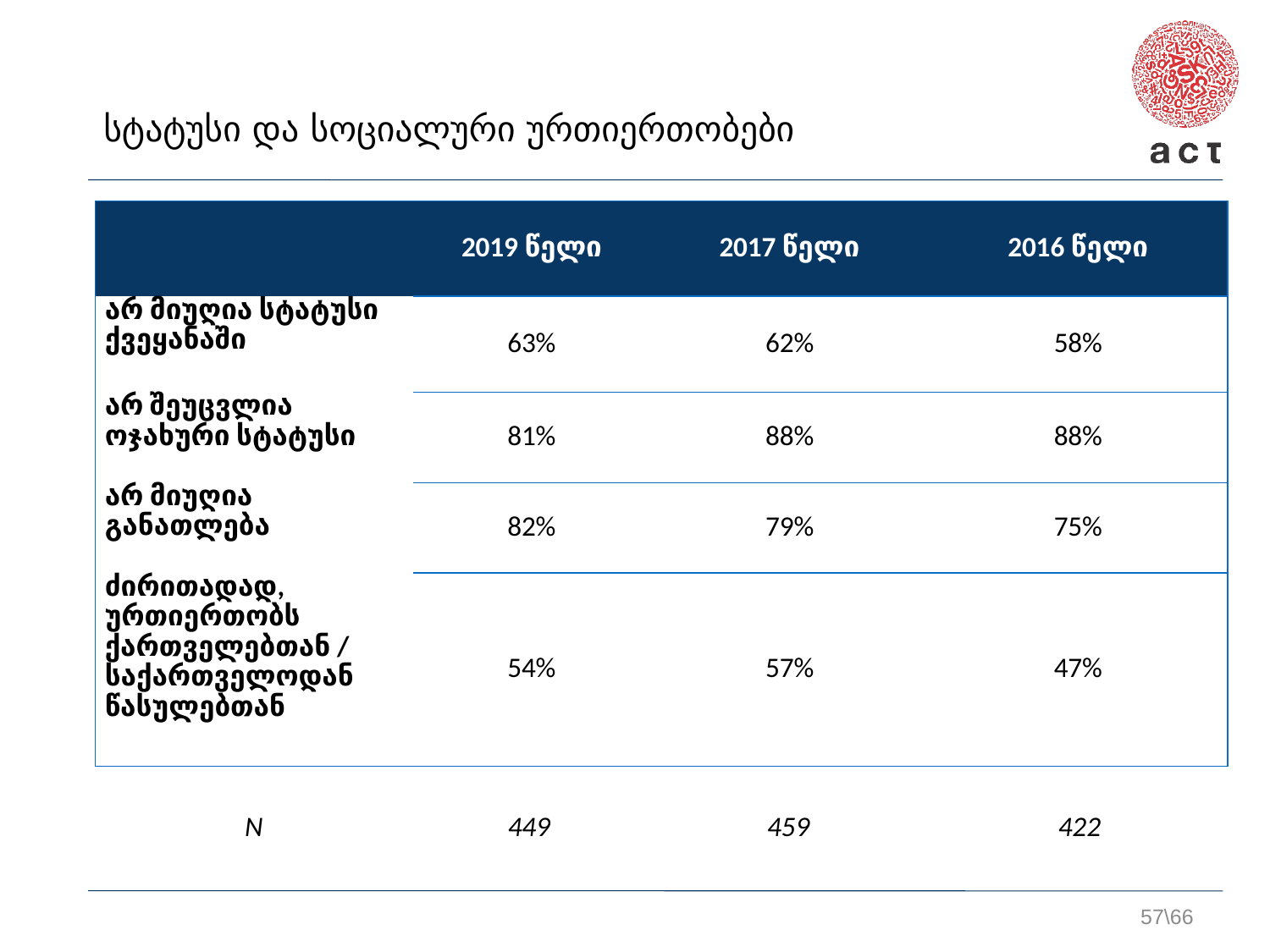

სტატუსი და სოციალური ურთიერთობები
|  | 2019 წელი | 2017 წელი | 2016 წელი |
| --- | --- | --- | --- |
| არ მიუღია სტატუსი ქვეყანაში | 63% | 62% | 58% |
| არ შეუცვლია ოჯახური სტატუსი | 81% | 88% | 88% |
| არ მიუღია განათლება | 82% | 79% | 75% |
| ძირითადად, ურთიერთობს ქართველებთან / საქართველოდან წასულებთან | 54% | 57% | 47% |
| N | 449 | 459 | 422 |
| --- | --- | --- | --- |
57\66